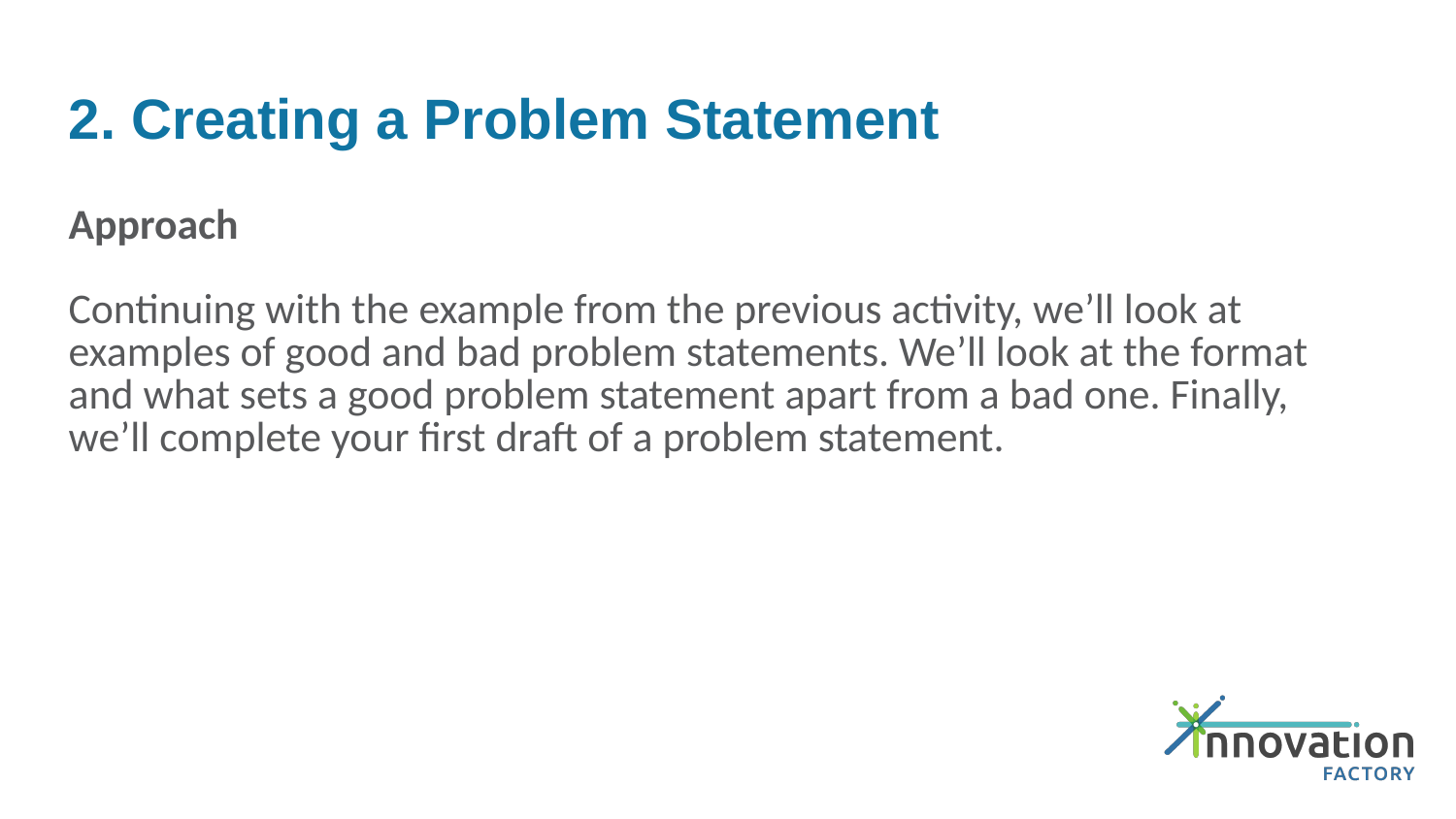

# 2. Creating a Problem Statement
Approach

Continuing with the example from the previous activity, we’ll look at examples of good and bad problem statements. We’ll look at the format and what sets a good problem statement apart from a bad one. Finally, we’ll complete your first draft of a problem statement.